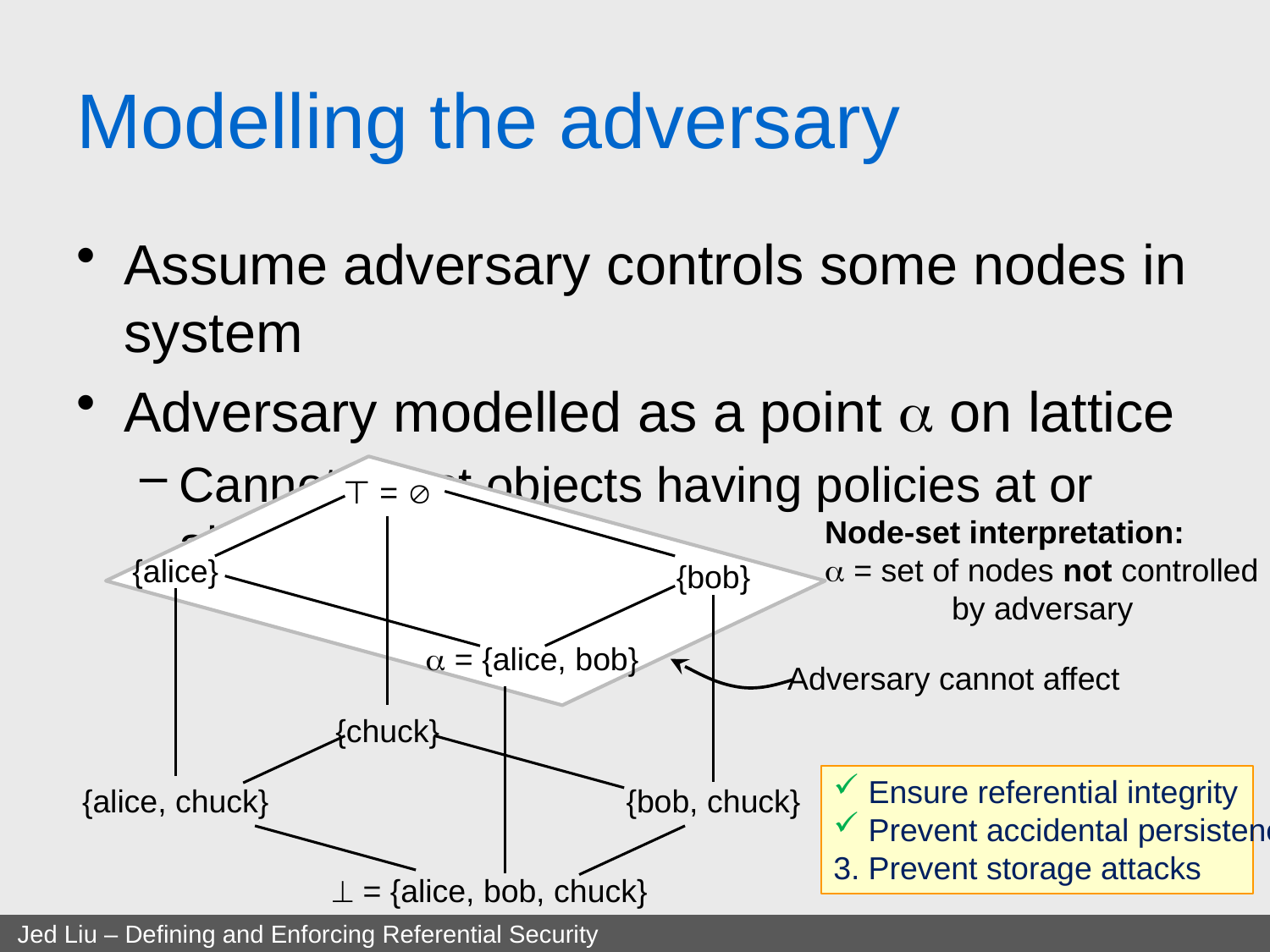

# Modelling the adversary
Assume adversary controls some nodes in system
Adversary modelled as a point α on lattice
Cannot affect objects having policies at or above α

⊤ = ∅
{alice}
{bob}
α = {alice, bob}
{chuck}
{alice, chuck}
{bob, chuck}
⊥ = {alice, bob, chuck}
Node-set interpretation:
α = set of nodes not controlled
	by adversary
Adversary cannot affect

Ensure referential integrity
Prevent accidental persistence
Prevent storage attacks
Jed Liu – Defining and Enforcing Referential Security